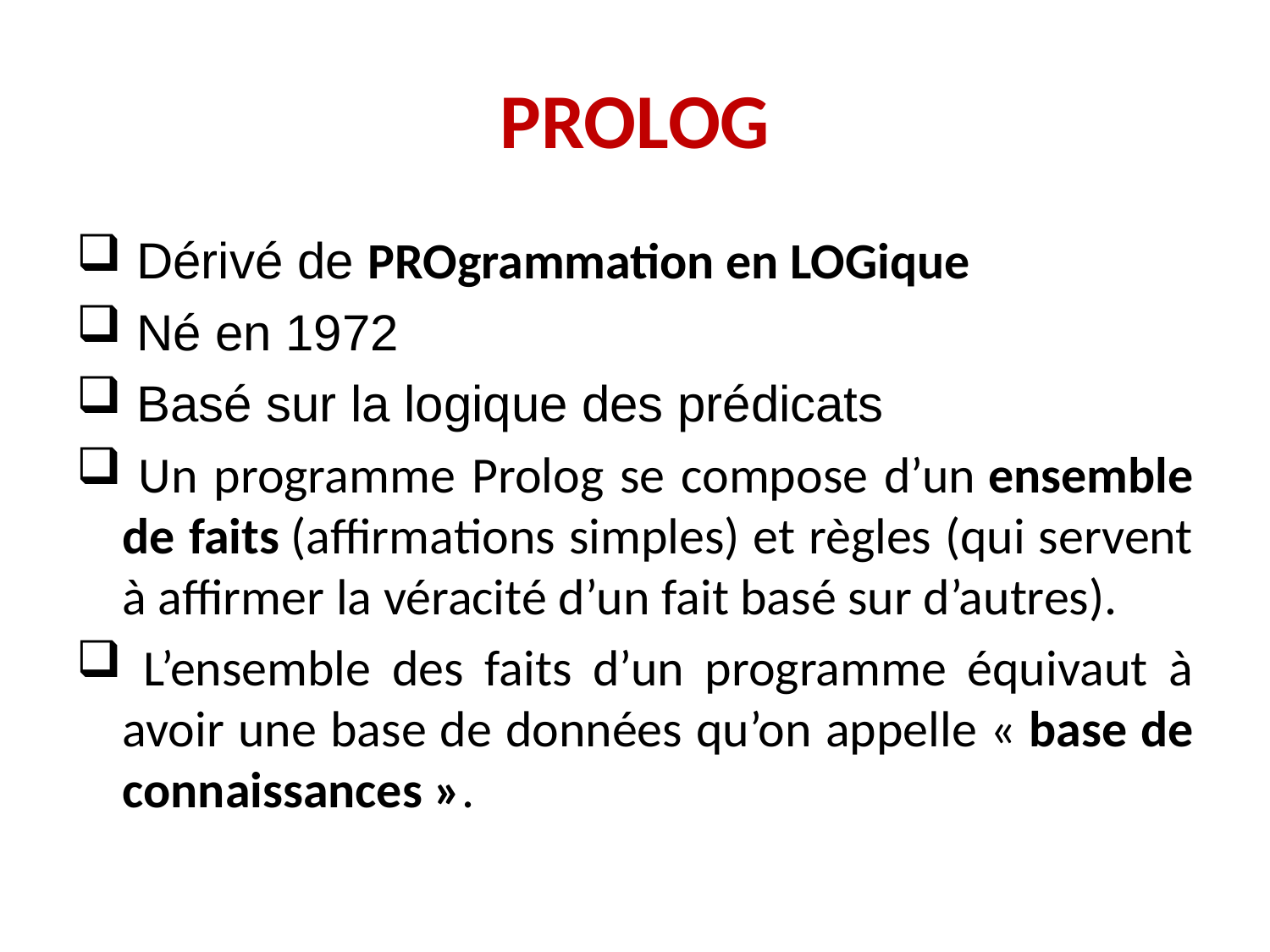

# PROLOG
 Dérivé de PROgrammation en LOGique
 Né en 1972
 Basé sur la logique des prédicats
 Un programme Prolog se compose d’un ensemble de faits (affirmations simples) et règles (qui servent à affirmer la véracité d’un fait basé sur d’autres).
 L’ensemble des faits d’un programme équivaut à avoir une base de données qu’on appelle « base de connaissances ».